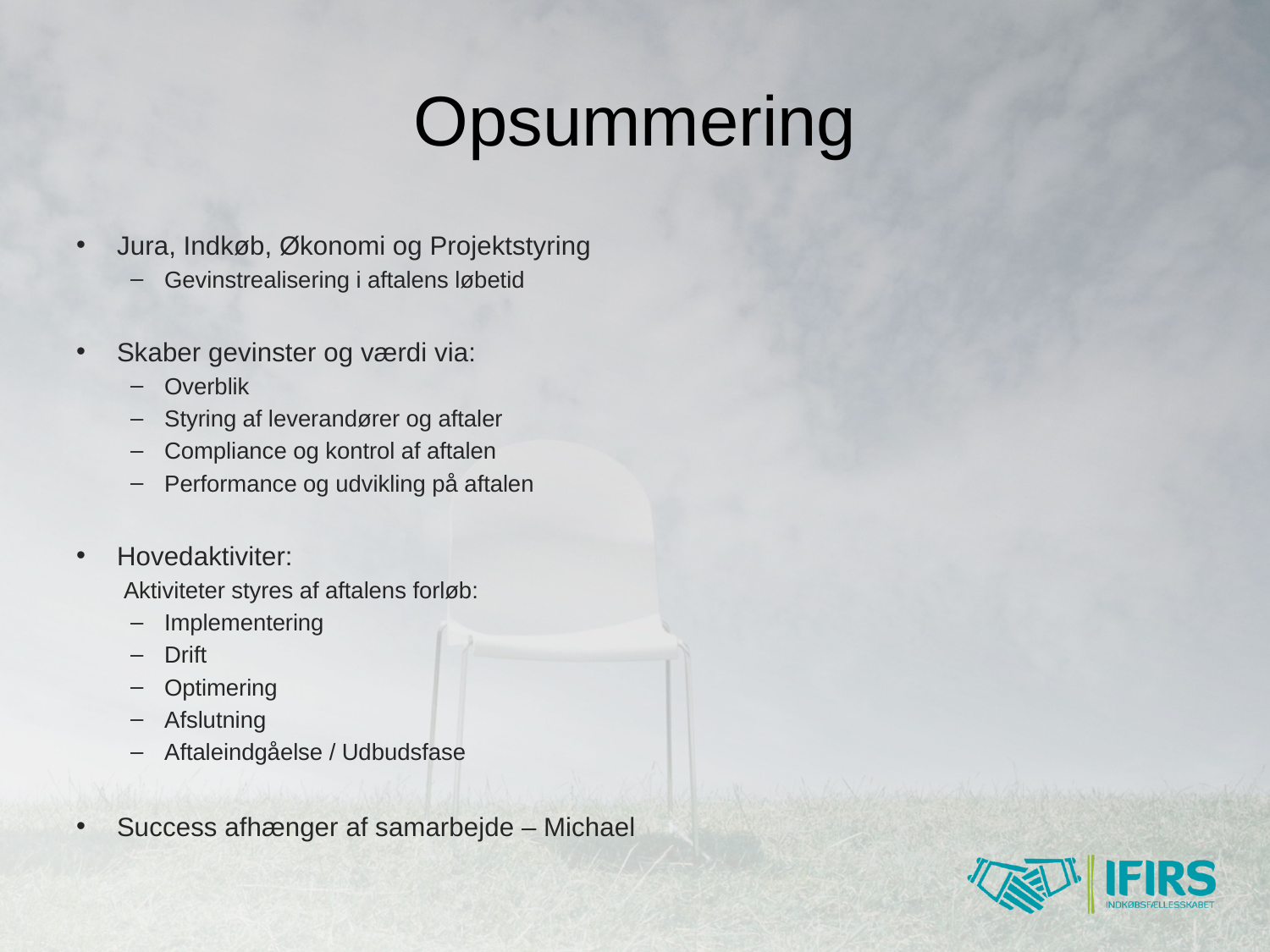

# Opsummering
Jura, Indkøb, Økonomi og Projektstyring
Gevinstrealisering i aftalens løbetid

Skaber gevinster og værdi via:
Overblik
Styring af leverandører og aftaler
Compliance og kontrol af aftalen
Performance og udvikling på aftalen

Hovedaktiviter:
Aktiviteter styres af aftalens forløb:
Implementering
Drift
Optimering
Afslutning
Aftaleindgåelse / Udbudsfase

Success afhænger af samarbejde – Michael